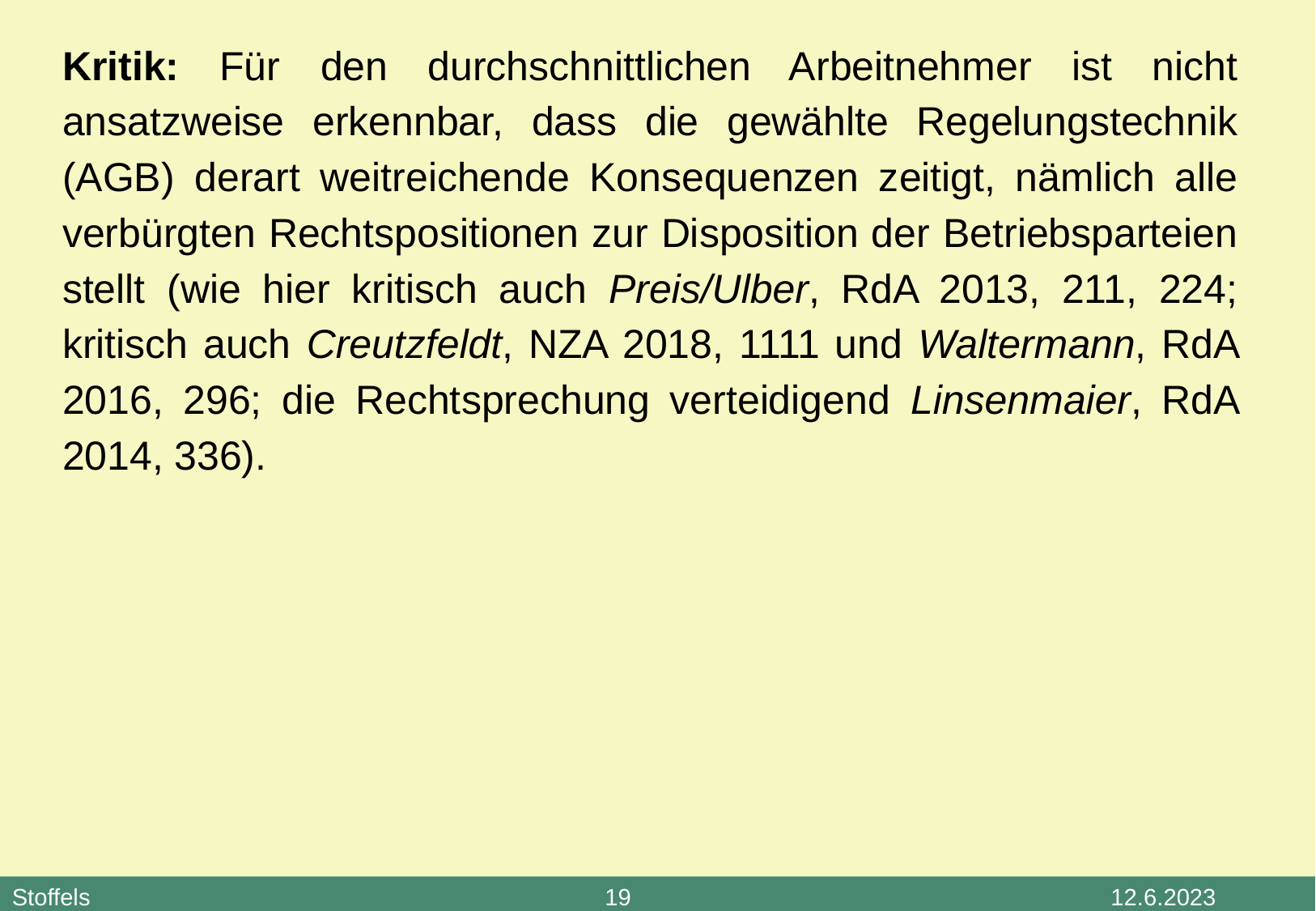

Kritik: Für den durchschnittlichen Arbeitnehmer ist nicht ansatzweise erkennbar, dass die gewählte Regelungstechnik (AGB) derart weitreichende Konsequenzen zeitigt, nämlich alle verbürgten Rechtspositionen zur Disposition der Betriebsparteien stellt (wie hier kritisch auch Preis/Ulber, RdA 2013, 211, 224; kritisch auch Creutzfeldt, NZA 2018, 1111 und Waltermann, RdA 2016, 296; die Rechtsprechung verteidigend Linsenmaier, RdA 2014, 336).